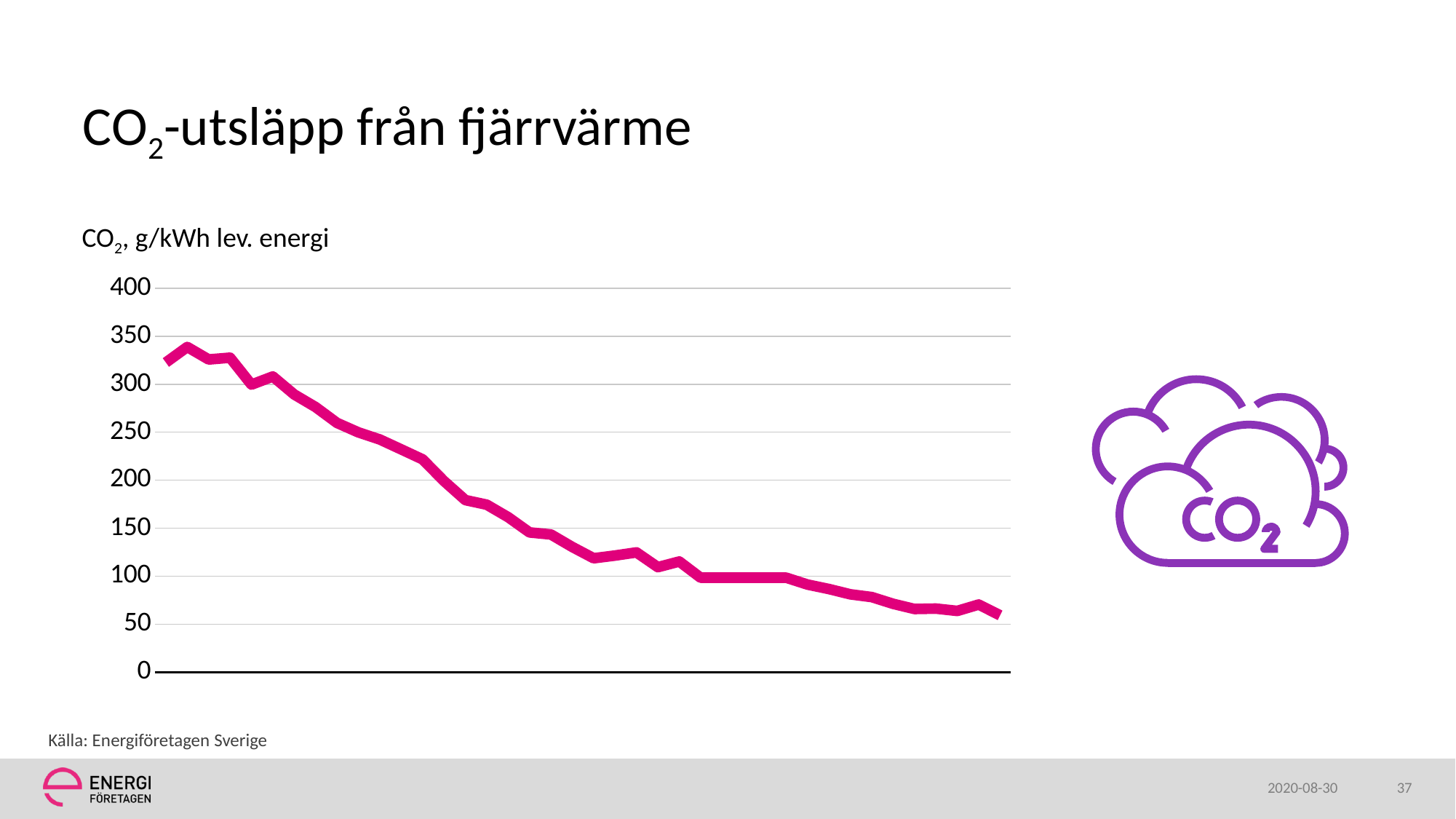

# CO2-utsläpp från fjärrvärme

### Chart

| Category | CO2, g/kWh lev. energi |
|---|---|
| 1980 | 322.5955404891064 |
| 1981 | 338.7639554605118 |
| 1982 | 325.77791222087785 |
| 1983 | 327.5892413495121 |
| 1984 | 299.5656944255145 |
| 1985 | 308.0348536531689 |
| 1986 | 289.33525309844447 |
| 1987 | 276.13369248386425 |
| 1988 | 259.6599147426544 |
| 1989 | 249.8293806411454 |
| 1990 | 242.41739579535786 |
| 1991 | 232.1536948504303 |
| 1992 | 221.6888405594137 |
| 1993 | 199.08946525773487 |
| 1994 | 179.25187873053466 |
| 1995 | 174.4644669846503 |
| 1996 | 161.4641564596772 |
| 1997 | 145.55148103639974 |
| 1998 | 143.40065428738976 |
| 1999 | 130.39356289349158 |
| 2000 | 118.66105301360017 |
| 2001 | 121.4862621996407 |
| 2002 | 124.76248631537582 |
| 2003 | 109.3942371339479 |
| 2004 | 115.24161731833271 |
| 2005 | 98.39630114499289 |
| 2006 | 98.39630114499289 |
| 2007 | 98.39630114499289 |
| 2008 | 98.39630114499289 |
| 2009 | 98.39630114499289 |
| 2010 | 91.23 |
| 2011 | 86.6 |
| 2012 | 81.10000000000001 |
| 2013 | 78.19999999999999 |
| 2014 | 71.2 |
| 2015 | 65.8 |
| 2016 | 66.2 |
| 2017 | 63.8 |
| 2018 | 70.4 |
| 2019 | 59.2 |
CO2, g/kWh lev. energi

Källa: Energiföretagen Sverige
2020-08-30
37